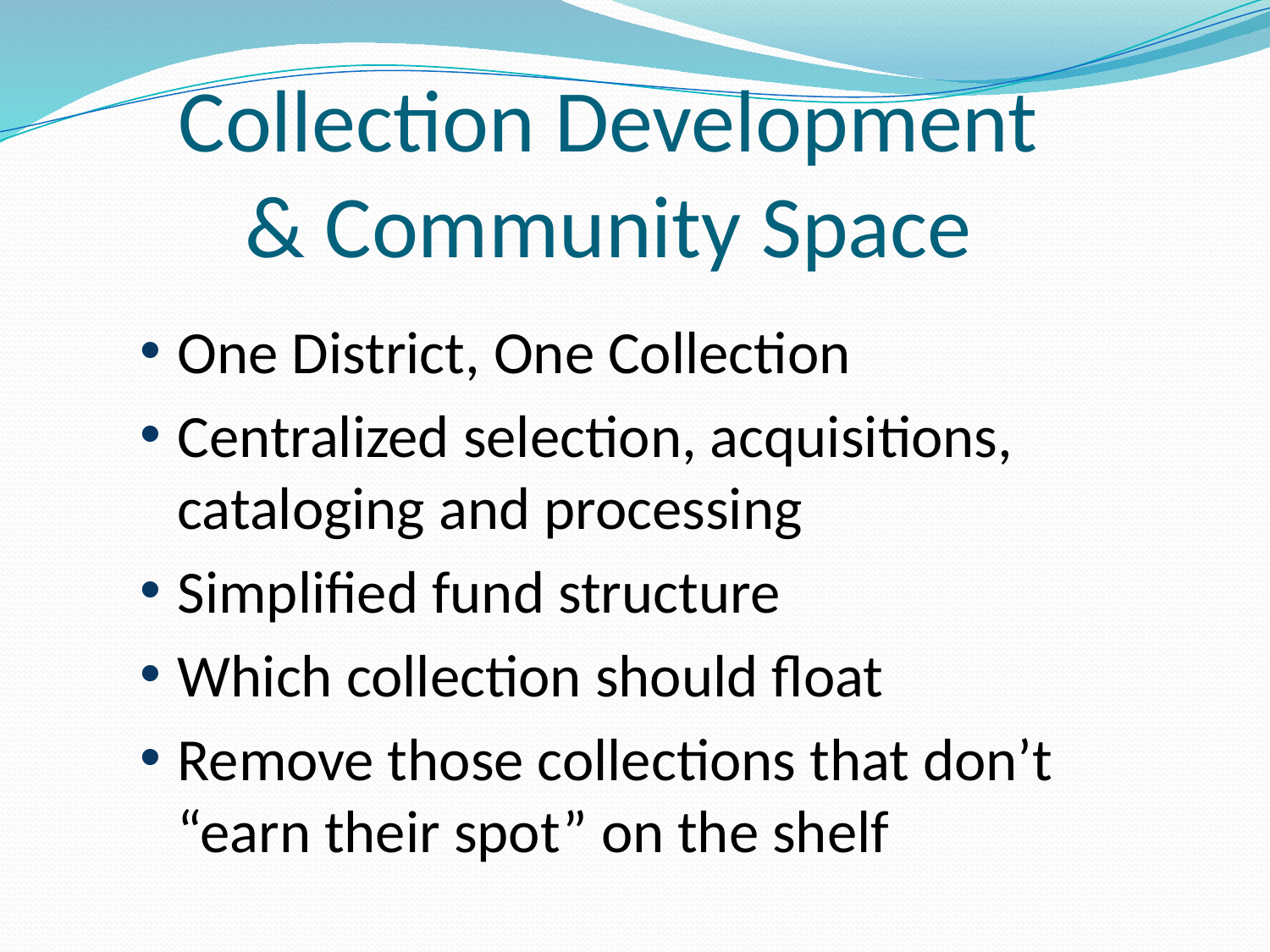

# Collection Development & Community Space
One District, One Collection
Centralized selection, acquisitions, cataloging and processing
Simplified fund structure
Which collection should float
Remove those collections that don’t “earn their spot” on the shelf